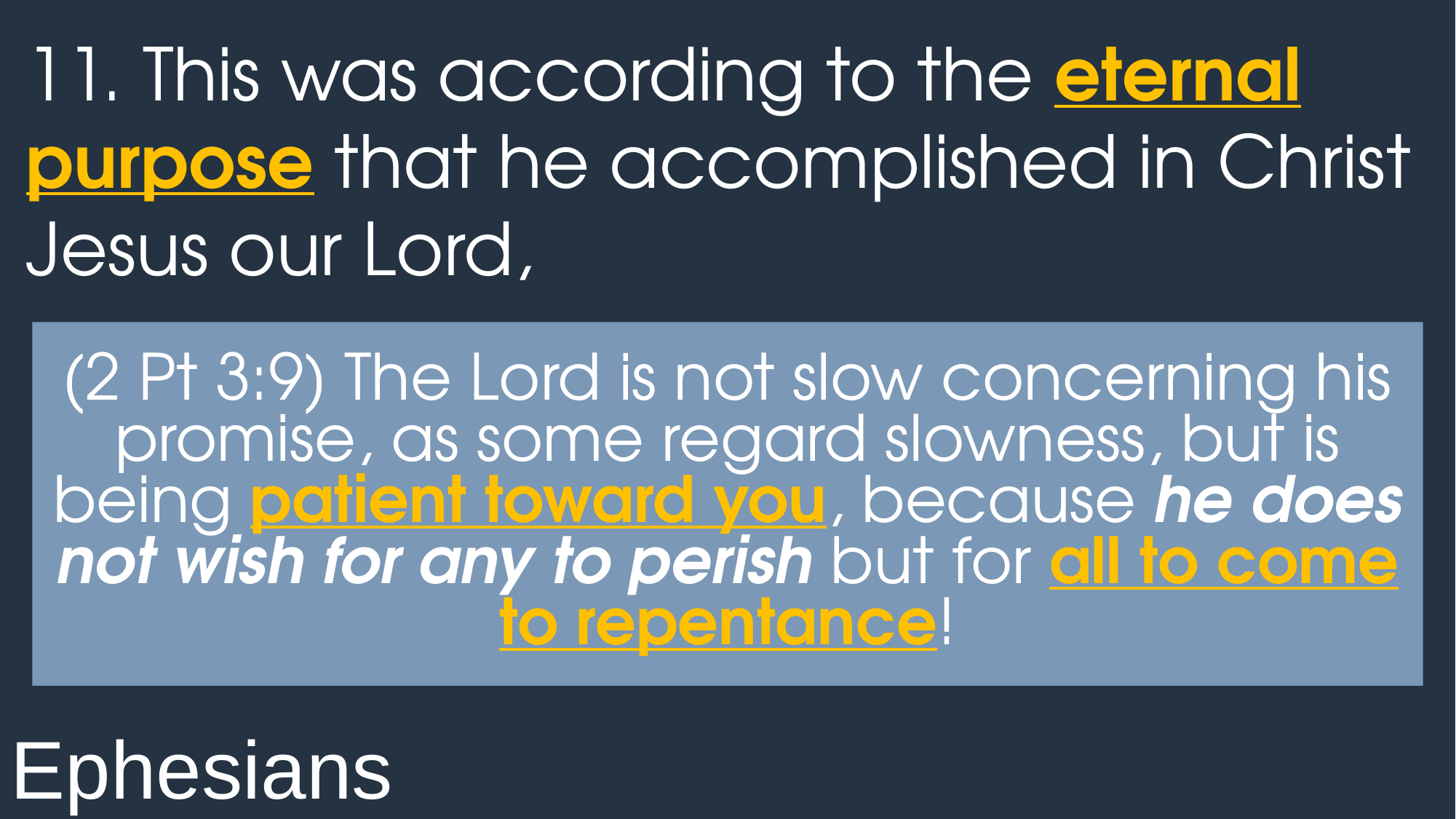

11. This was according to the eternal purpose that he accomplished in Christ Jesus our Lord,
(2 Pt 3:9) The Lord is not slow concerning his promise, as some regard slowness, but is being patient toward you, because he does not wish for any to perish but for all to come to repentance!
Ephesians